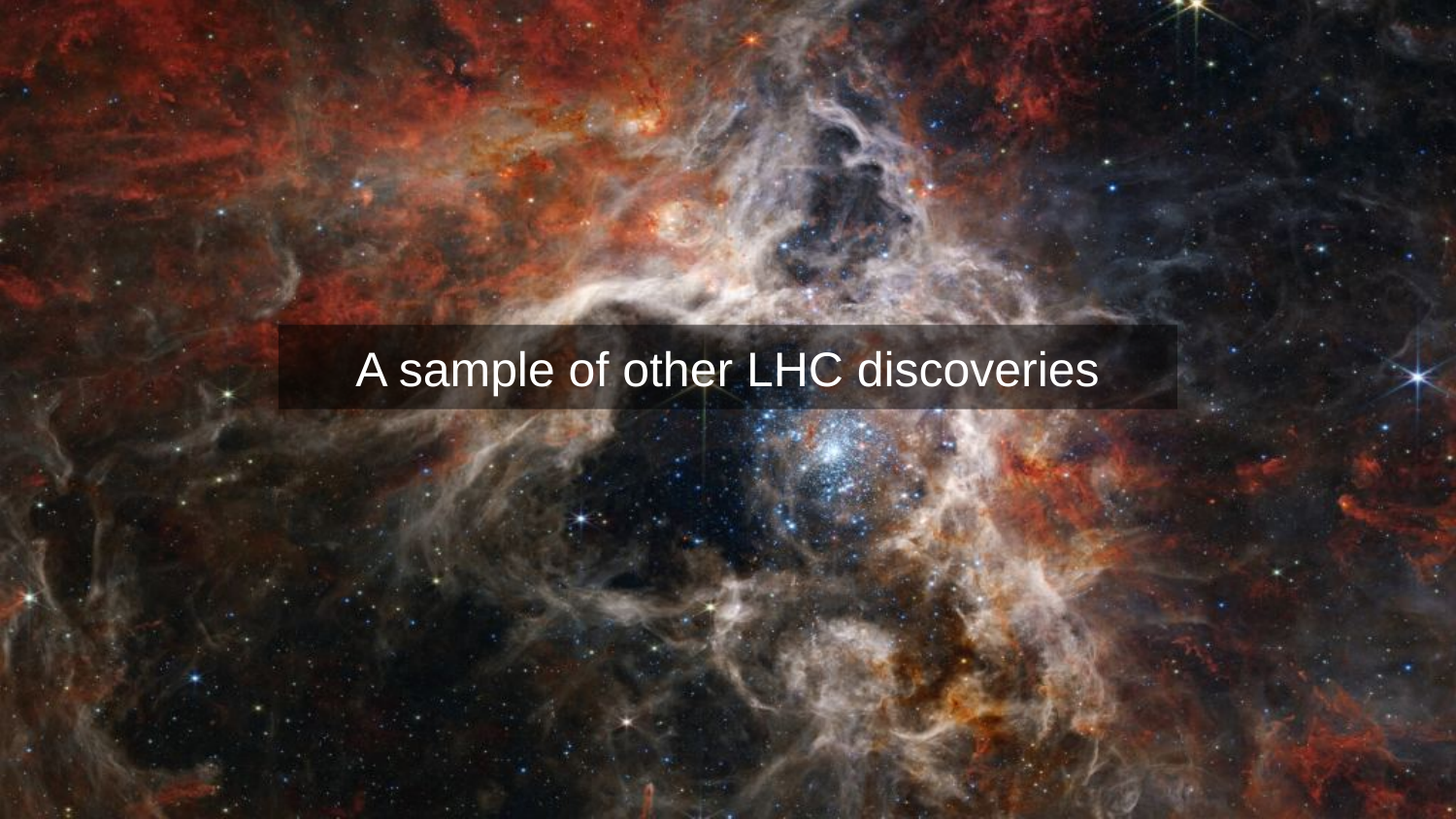

# A sample of other LHC discoveries